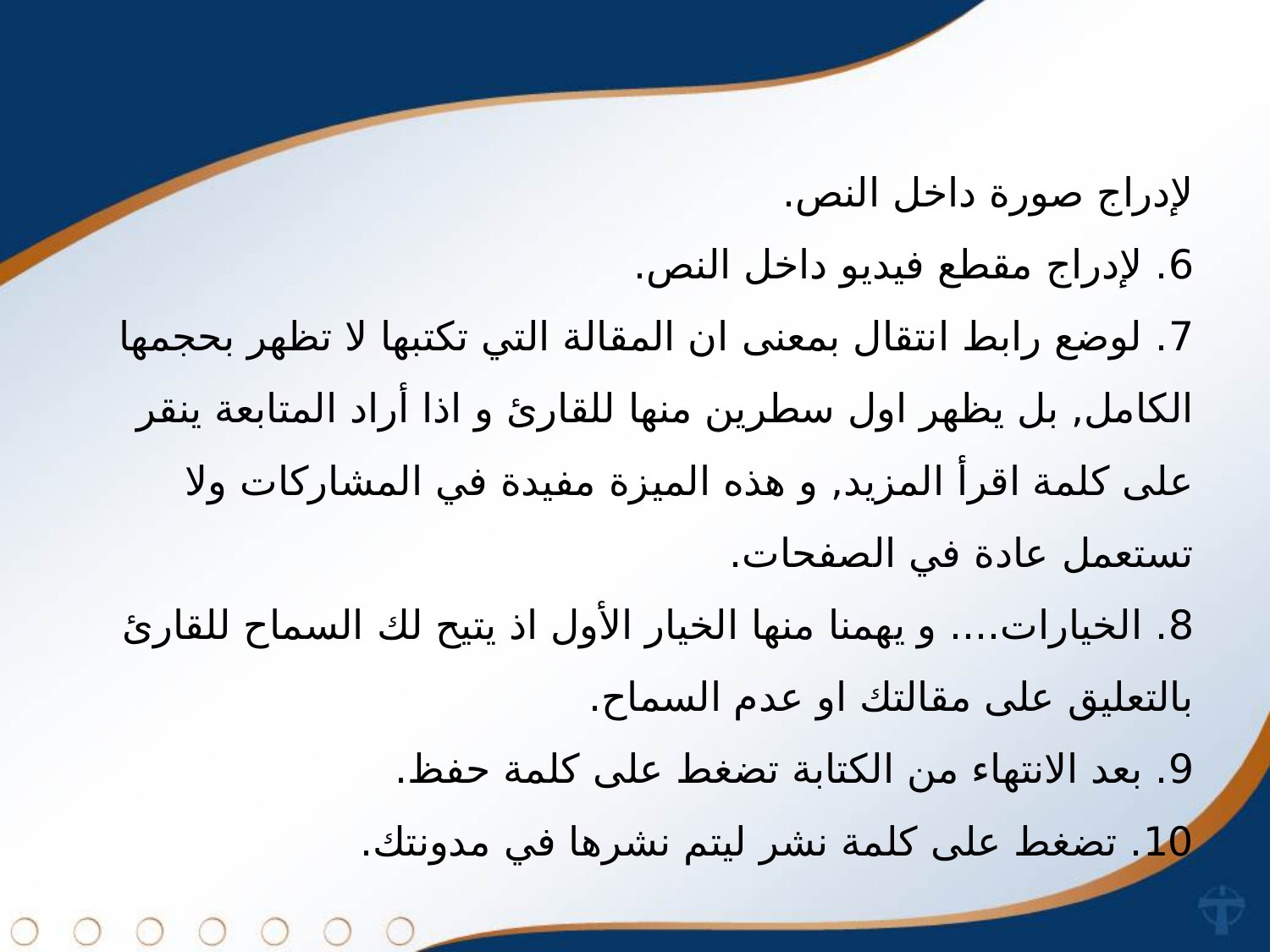

لإدراج صورة داخل النص.
6. لإدراج مقطع فيديو داخل النص.
7. لوضع رابط انتقال بمعنى ان المقالة التي تكتبها لا تظهر بحجمها الكامل, بل يظهر اول سطرين منها للقارئ و اذا أراد المتابعة ينقر على كلمة اقرأ المزيد, و هذه الميزة مفيدة في المشاركات ولا تستعمل عادة في الصفحات.
8. الخيارات.... و يهمنا منها الخيار الأول اذ يتيح لك السماح للقارئ بالتعليق على مقالتك او عدم السماح.
9. بعد الانتهاء من الكتابة تضغط على كلمة حفظ.   
10. تضغط على كلمة نشر ليتم نشرها في مدونتك.